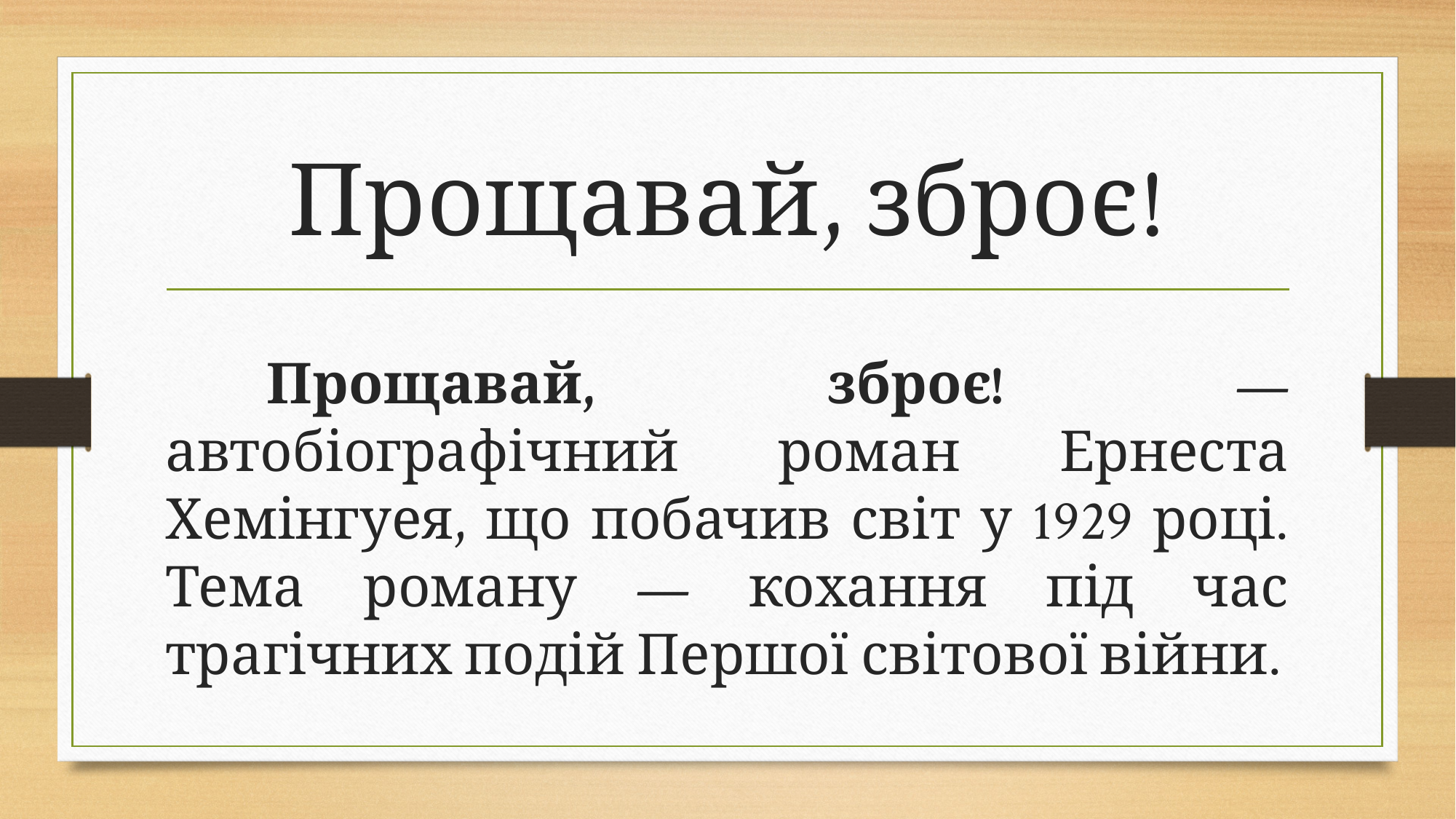

# Прощавай, зброє!
	Прощавай, зброє! — автобіографічний роман Ернеста Хемінгуея, що побачив світ у 1929 році. Тема роману — кохання під час трагічних подій Першої світової війни.